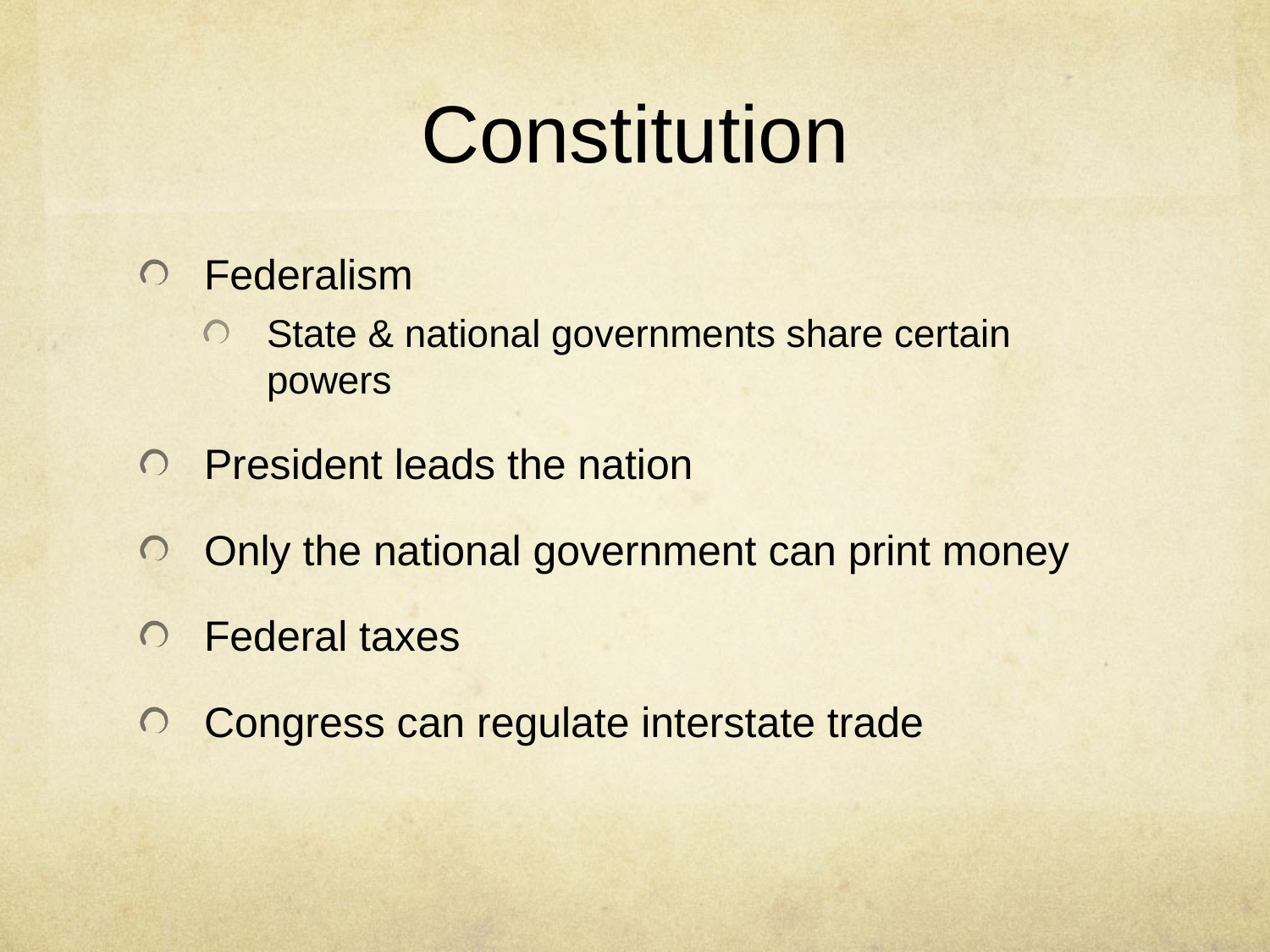

# Constitution
Federalism
State & national governments share certain powers
President leads the nation
Only the national government can print money
Federal taxes
Congress can regulate interstate trade